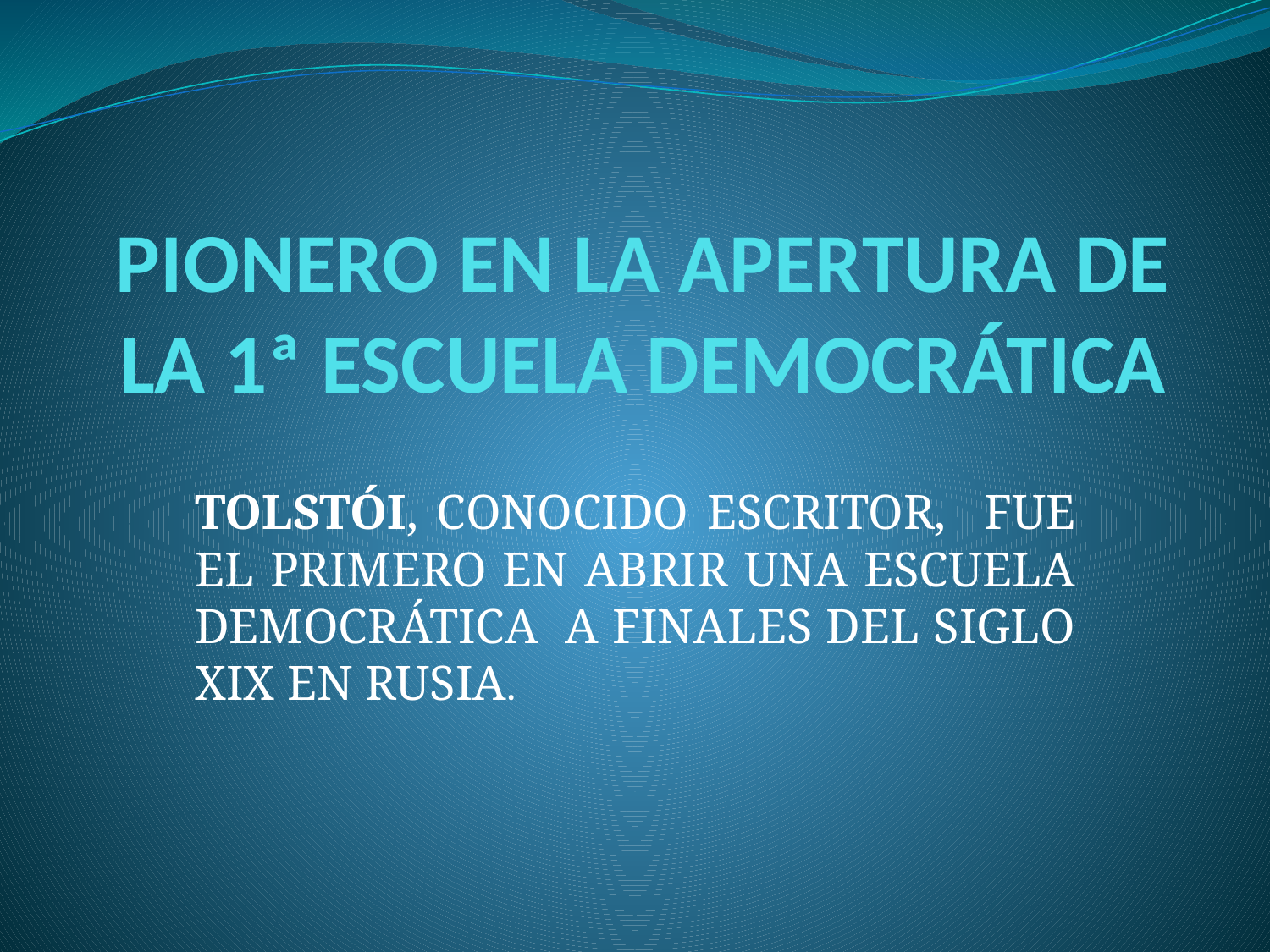

# PIONERO EN LA APERTURA DE LA 1ª ESCUELA DEMOCRÁTICA
TOLSTÓI, CONOCIDO ESCRITOR,  FUE EL PRIMERO EN ABRIR UNA ESCUELA DEMOCRÁTICA  A FINALES DEL SIGLO XIX EN RUSIA.